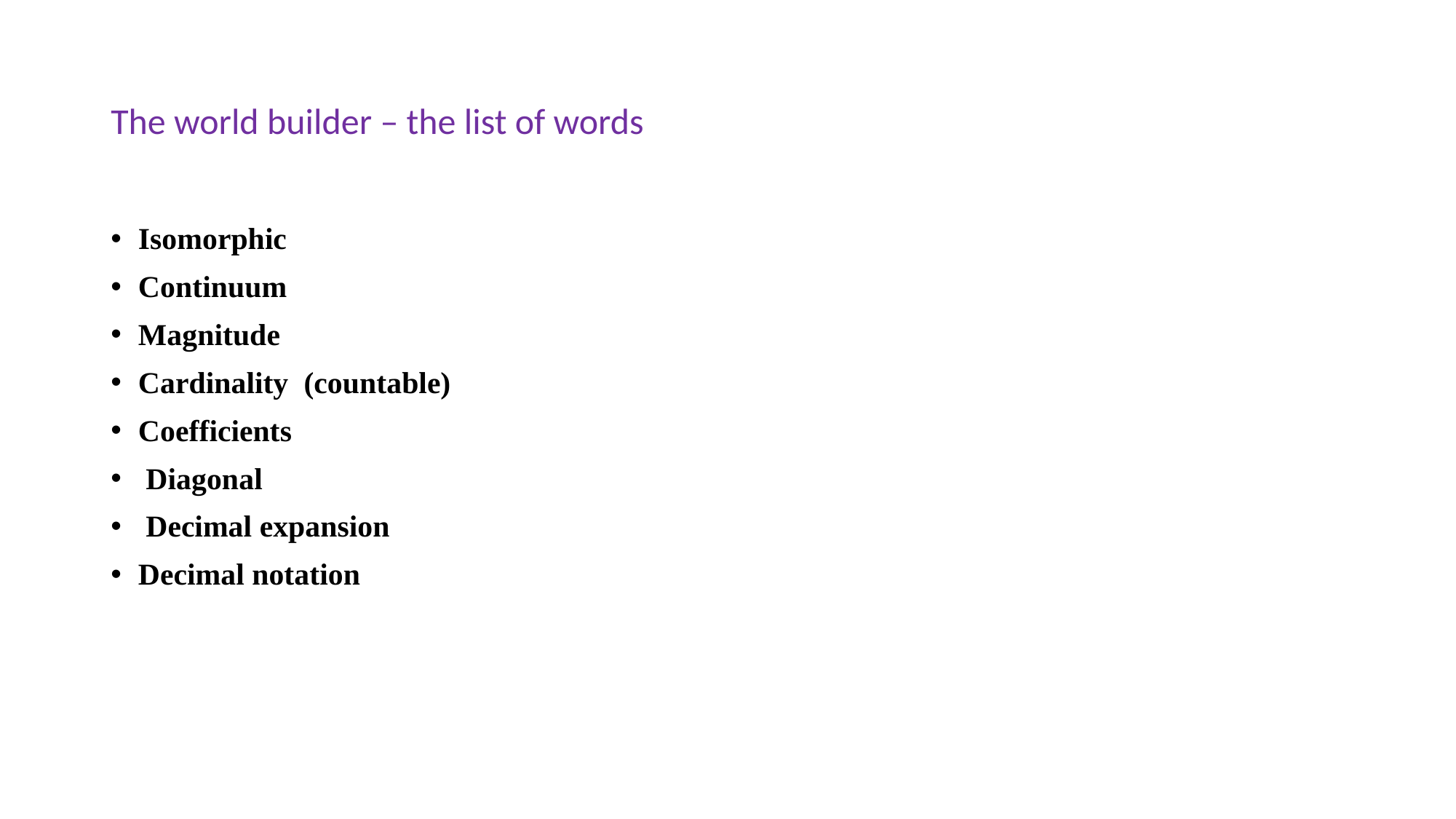

# The world builder – the list of words
Isomorphic
Continuum
Magnitude
Cardinality  (countable)
Coefficients
 Diagonal
 Decimal expansion
Decimal notation